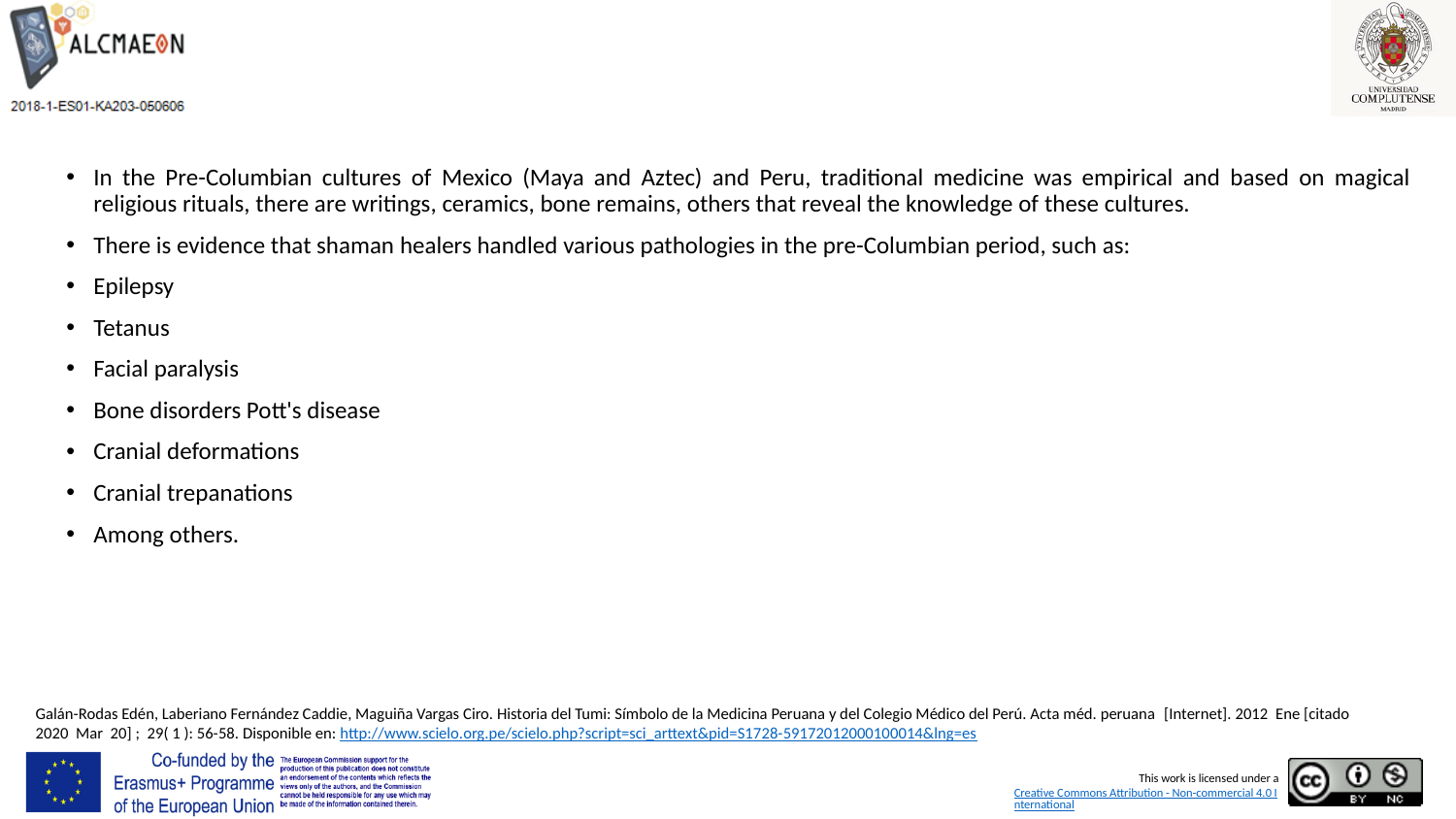

#
In the Pre-Columbian cultures of Mexico (Maya and Aztec) and Peru, traditional medicine was empirical and based on magical religious rituals, there are writings, ceramics, bone remains, others that reveal the knowledge of these cultures.
There is evidence that shaman healers handled various pathologies in the pre-Columbian period, such as:
Epilepsy
Tetanus
Facial paralysis
Bone disorders Pott's disease
Cranial deformations
Cranial trepanations
Among others.
Galán-Rodas Edén, Laberiano Fernández Caddie, Maguiña Vargas Ciro. Historia del Tumi: Símbolo de la Medicina Peruana y del Colegio Médico del Perú. Acta méd. peruana  [Internet]. 2012  Ene [citado  2020  Mar  20] ;  29( 1 ): 56-58. Disponible en: http://www.scielo.org.pe/scielo.php?script=sci_arttext&pid=S1728-59172012000100014&lng=es